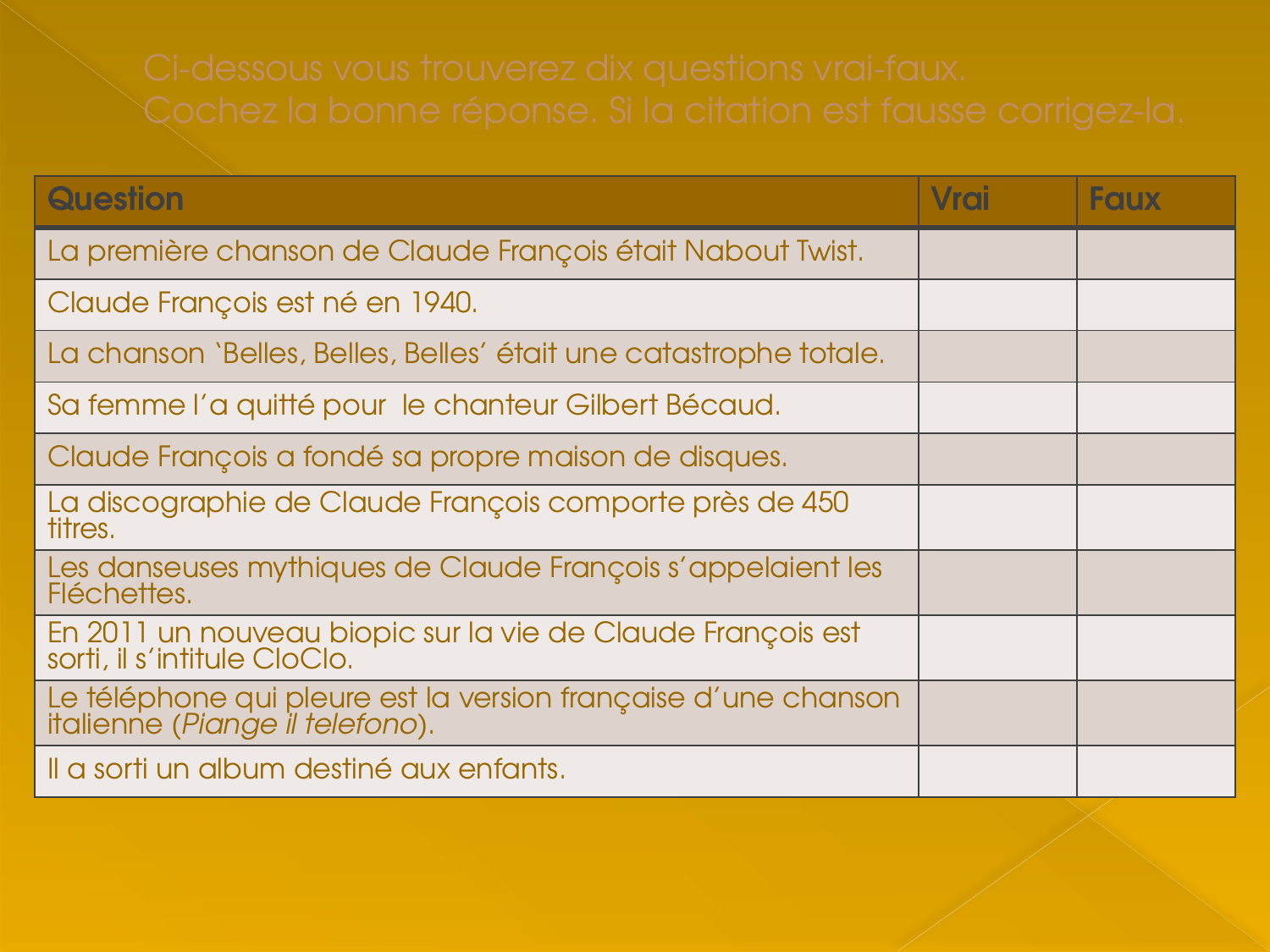

# Ci-dessous vous trouverez dix questions vrai-faux. Cochez la bonne réponse. Si la citation est fausse corrigez-la.
| Question | Vrai | Faux |
| --- | --- | --- |
| La première chanson de Claude François était Nabout Twist. |  |  |
| Claude François est né en 1940. |  |  |
| La chanson ‘Belles, Belles, Belles’ était une catastrophe totale. |  |  |
| Sa femme l’a quitté pour le chanteur Gilbert Bécaud. |  |  |
| Claude François a fondé sa propre maison de disques. |  |  |
| La discographie de Claude François comporte près de 450 titres. |  |  |
| Les danseuses mythiques de Claude François s’appelaient les Fléchettes. |  |  |
| En 2011 un nouveau biopic sur la vie de Claude François est sorti, il s’intitule CloClo. |  |  |
| Le téléphone qui pleure est la version française d’une chanson italienne (Piange il telefono). |  |  |
| Il a sorti un album destiné aux enfants. |  |  |